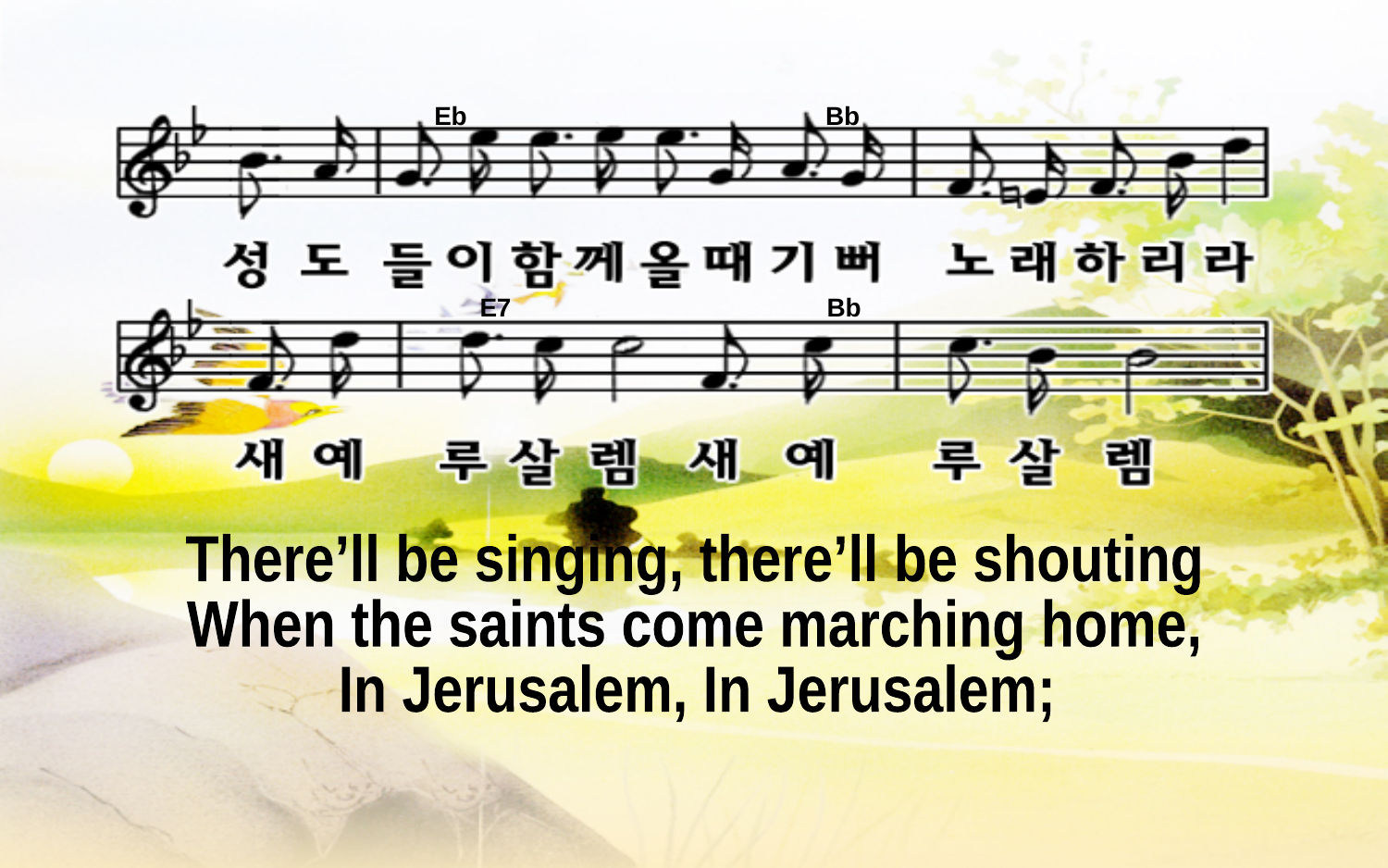

Eb                                                  Bb
E7                                            Bb
There’ll be singing, there’ll be shouting
When the saints come marching home,
In Jerusalem, In Jerusalem;